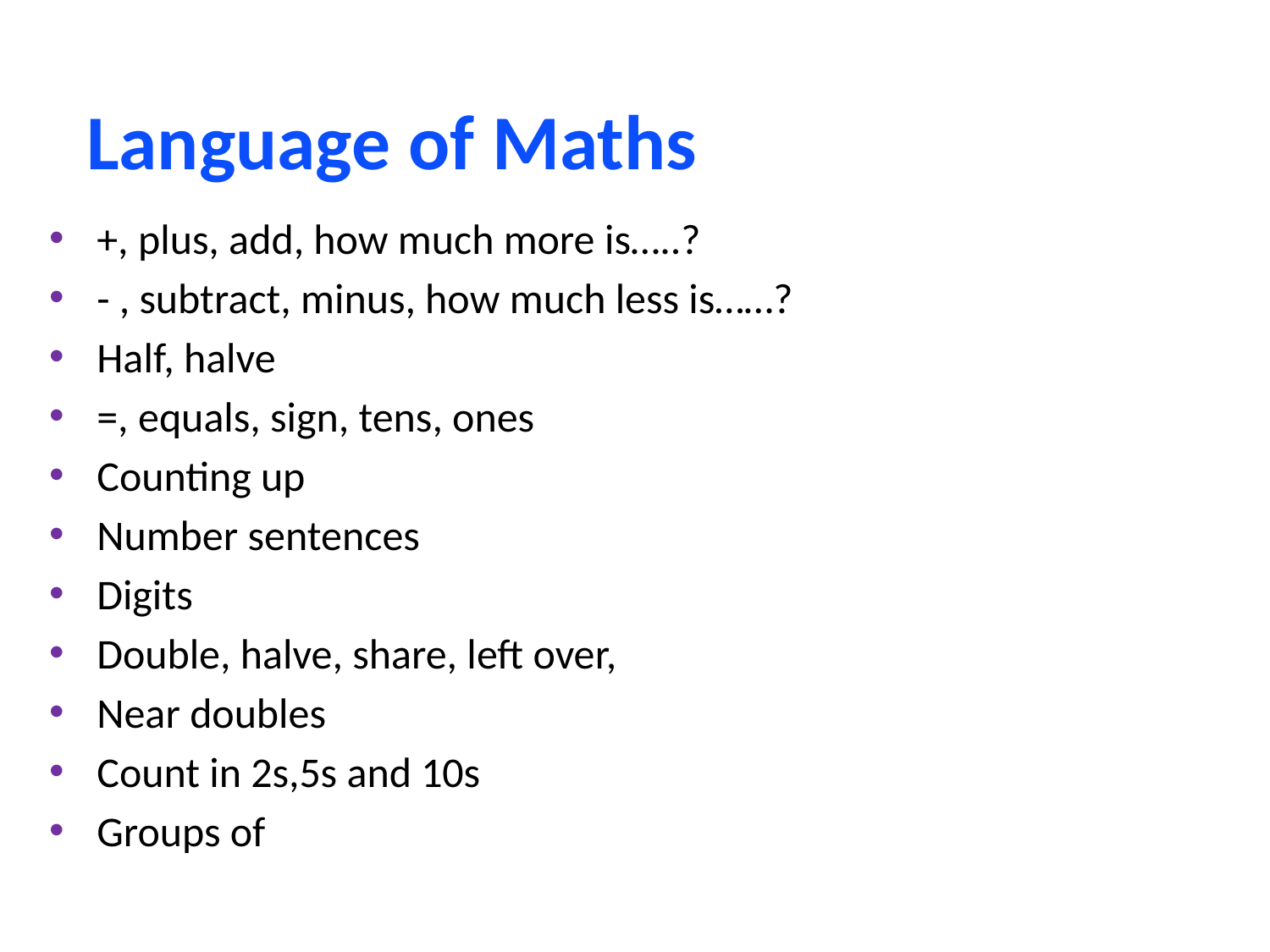

# Language of Maths
+, plus, add, how much more is…..?
- , subtract, minus, how much less is……?
Half, halve
=, equals, sign, tens, ones
Counting up
Number sentences
Digits
Double, halve, share, left over,
Near doubles
Count in 2s,5s and 10s
Groups of